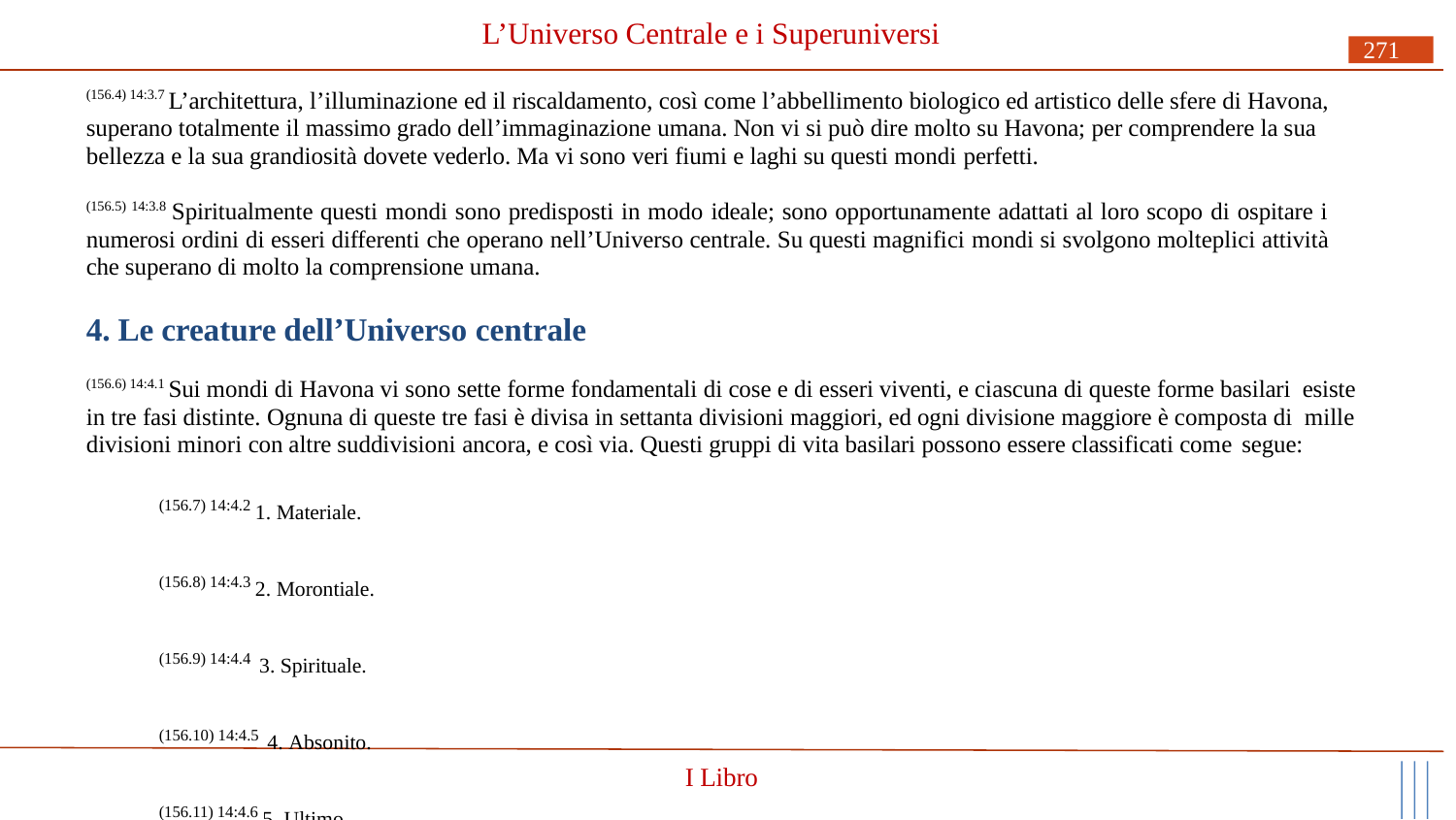

# L’Universo Centrale e i Superuniversi
271

(156.4) 14:3.7 L’architettura, l’illuminazione ed il riscaldamento, così come l’abbellimento biologico ed artistico delle sfere di Havona,  superano totalmente il massimo grado dell’immaginazione umana. Non vi si può dire molto su Havona; per comprendere la sua  bellezza e la sua grandiosità dovete vederlo. Ma vi sono veri fiumi e laghi su questi mondi perfetti.

(156.5) 14:3.8 Spiritualmente questi mondi sono predisposti in modo ideale; sono opportunamente adattati al loro scopo di ospitare i  numerosi ordini di esseri differenti che operano nell’Universo centrale. Su questi magnifici mondi si svolgono molteplici attività  che superano di molto la comprensione umana.

4. Le creature dell’Universo centrale
(156.6) 14:4.1 Sui mondi di Havona vi sono sette forme fondamentali di cose e di esseri viventi, e ciascuna di queste forme basilari  esiste in tre fasi distinte. Ognuna di queste tre fasi è divisa in settanta divisioni maggiori, ed ogni divisione maggiore è composta di  mille divisioni minori con altre suddivisioni ancora, e così via. Questi gruppi di vita basilari possono essere classificati come segue:
(156.7) 14:4.2 1. Materiale.
(156.8) 14:4.3 2. Morontiale.
(156.9) 14:4.4  3. Spirituale.
(156.10) 14:4.5  4. Absonito.
(156.11) 14:4.6 5. Ultimo.

I Libro